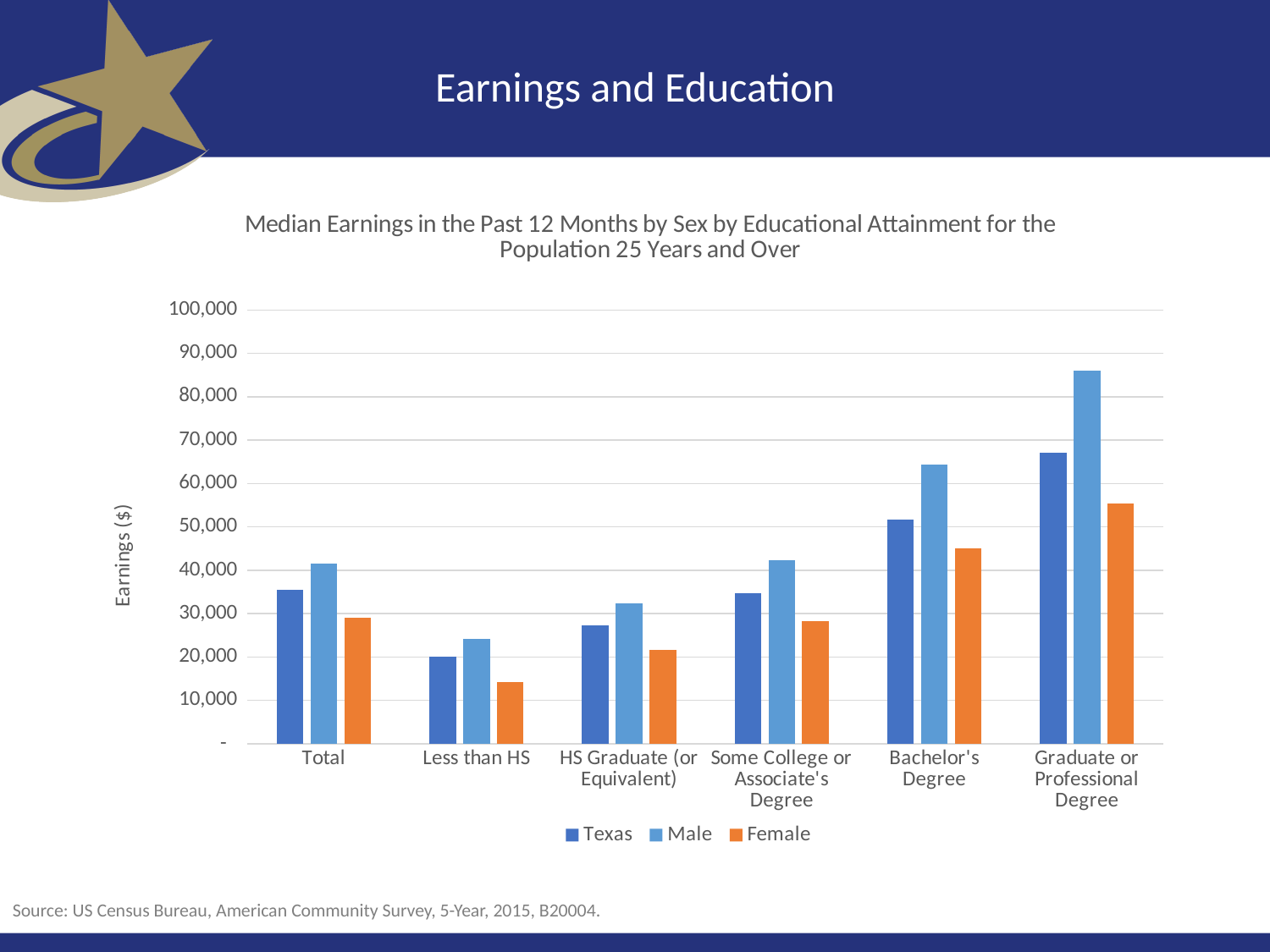

Earnings and Education

### Chart: Median Earnings in the Past 12 Months by Sex by Educational Attainment for the Population 25 Years and Over

| Category | Texas | Male | Female |
|---|---|---|---|
| Total | 35434.0 | 41456.0 | 29140.0 |
| Less than HS | 20044.0 | 24074.0 | 14210.0 |
| HS Graduate (or Equivalent) | 27232.0 | 32338.0 | 21706.0 |
| Some College or Associate's Degree | 34787.0 | 42208.0 | 28254.0 |
| Bachelor's Degree | 51701.0 | 64398.0 | 45089.0 |
| Graduate or Professional Degree | 67079.0 | 85913.0 | 55345.0 |
Source: US Census Bureau, American Community Survey, 5-Year, 2015, B20004.